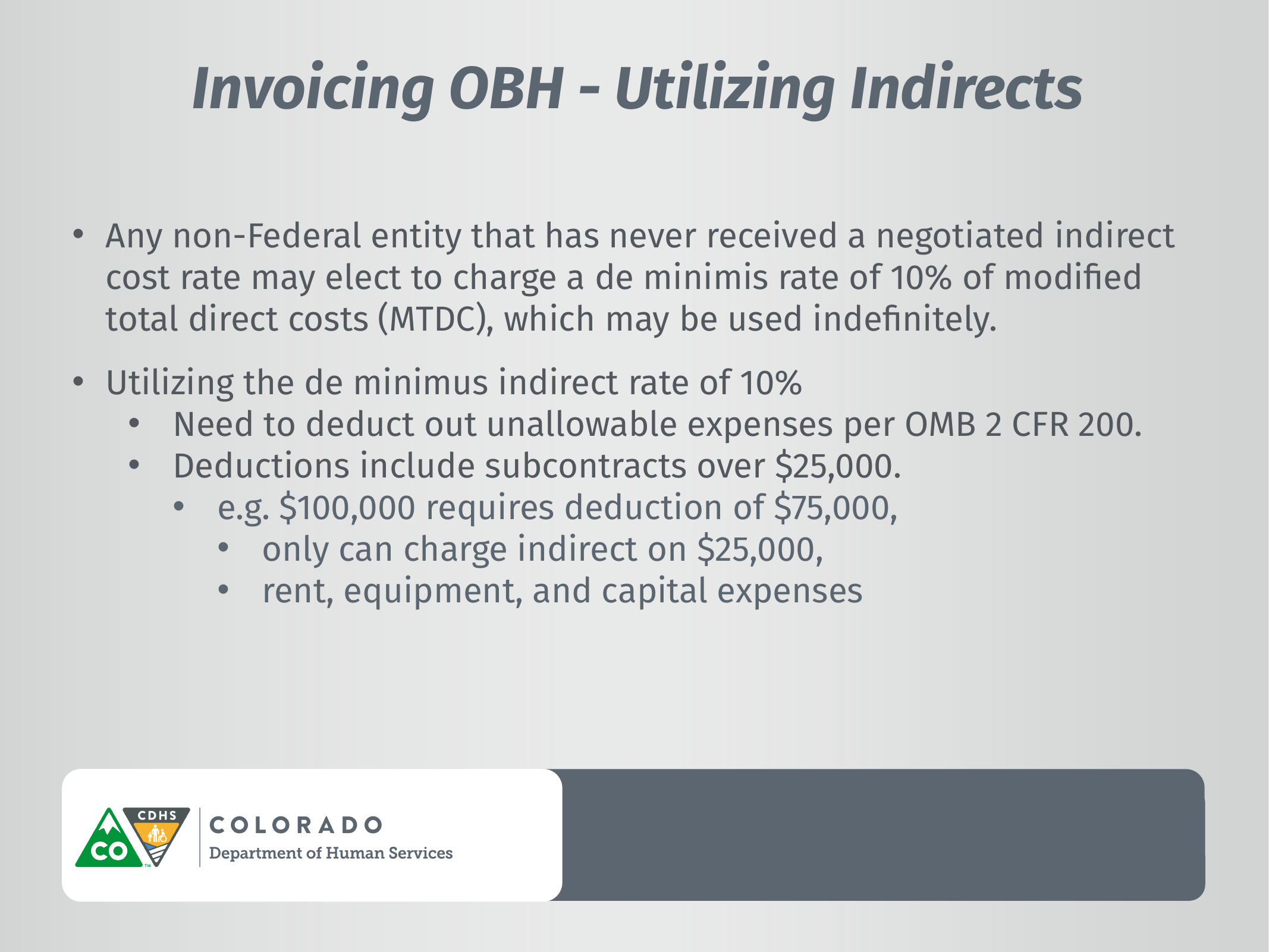

Invoicing OBH - Utilizing Indirects
Any non-Federal entity that has never received a negotiated indirect cost rate may elect to charge a de minimis rate of 10% of modified total direct costs (MTDC), which may be used indefinitely.
Utilizing the de minimus indirect rate of 10%
Need to deduct out unallowable expenses per OMB 2 CFR 200.
Deductions include subcontracts over $25,000.
e.g. $100,000 requires deduction of $75,000,
only can charge indirect on $25,000,
rent, equipment, and capital expenses